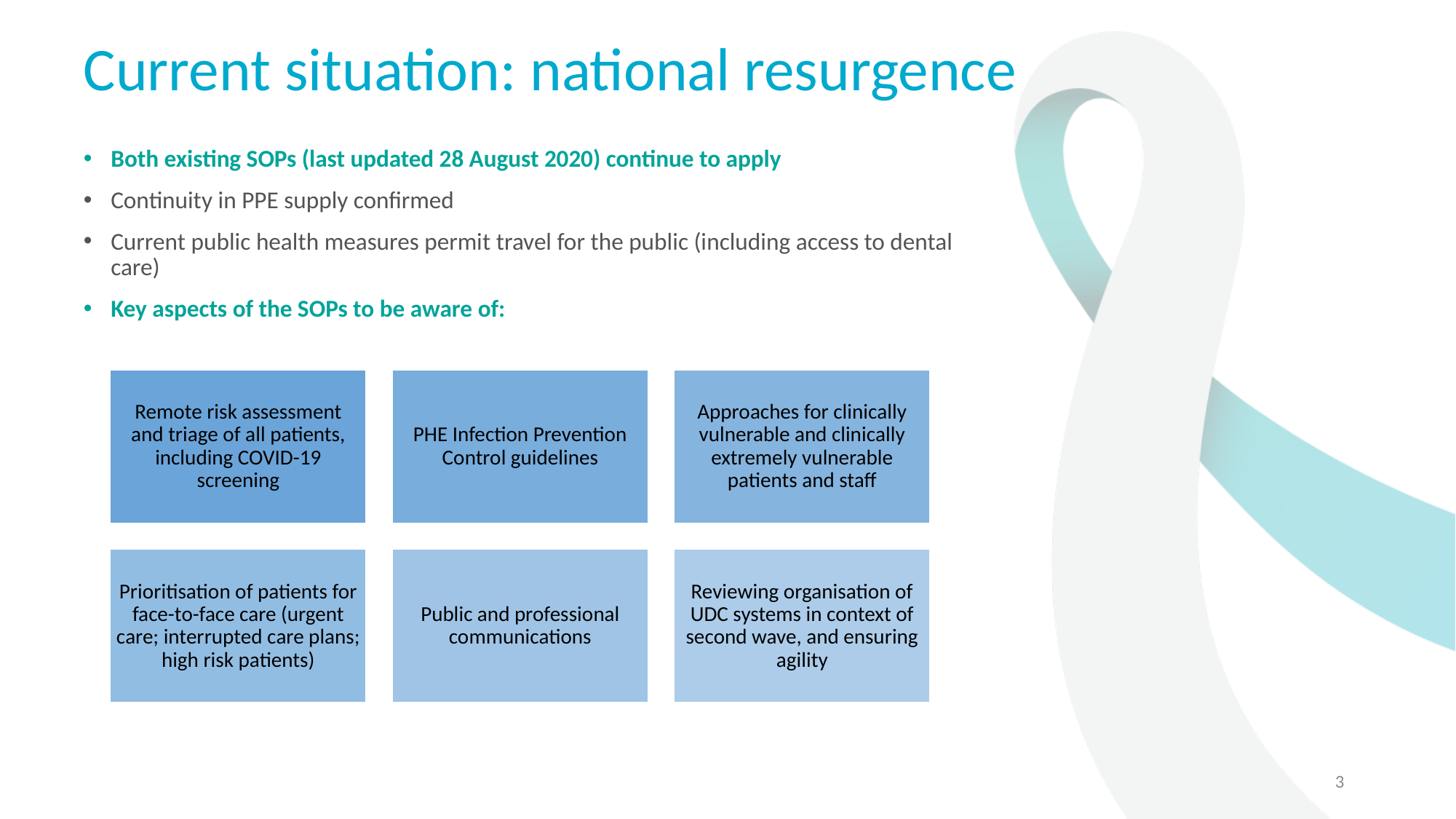

# Current situation: national resurgence
Both existing SOPs (last updated 28 August 2020) continue to apply
Continuity in PPE supply confirmed
Current public health measures permit travel for the public (including access to dental care)
Key aspects of the SOPs to be aware of:

Remote risk assessment and triage of all patients, including COVID-19 screening
PHE Infection Prevention Control guidelines
Approaches for clinically vulnerable and clinically extremely vulnerable patients and staff
Prioritisation of patients for face-to-face care (urgent care; interrupted care plans; high risk patients)
Public and professional communications
Reviewing organisation of UDC systems in context of second wave, and ensuring agility
3